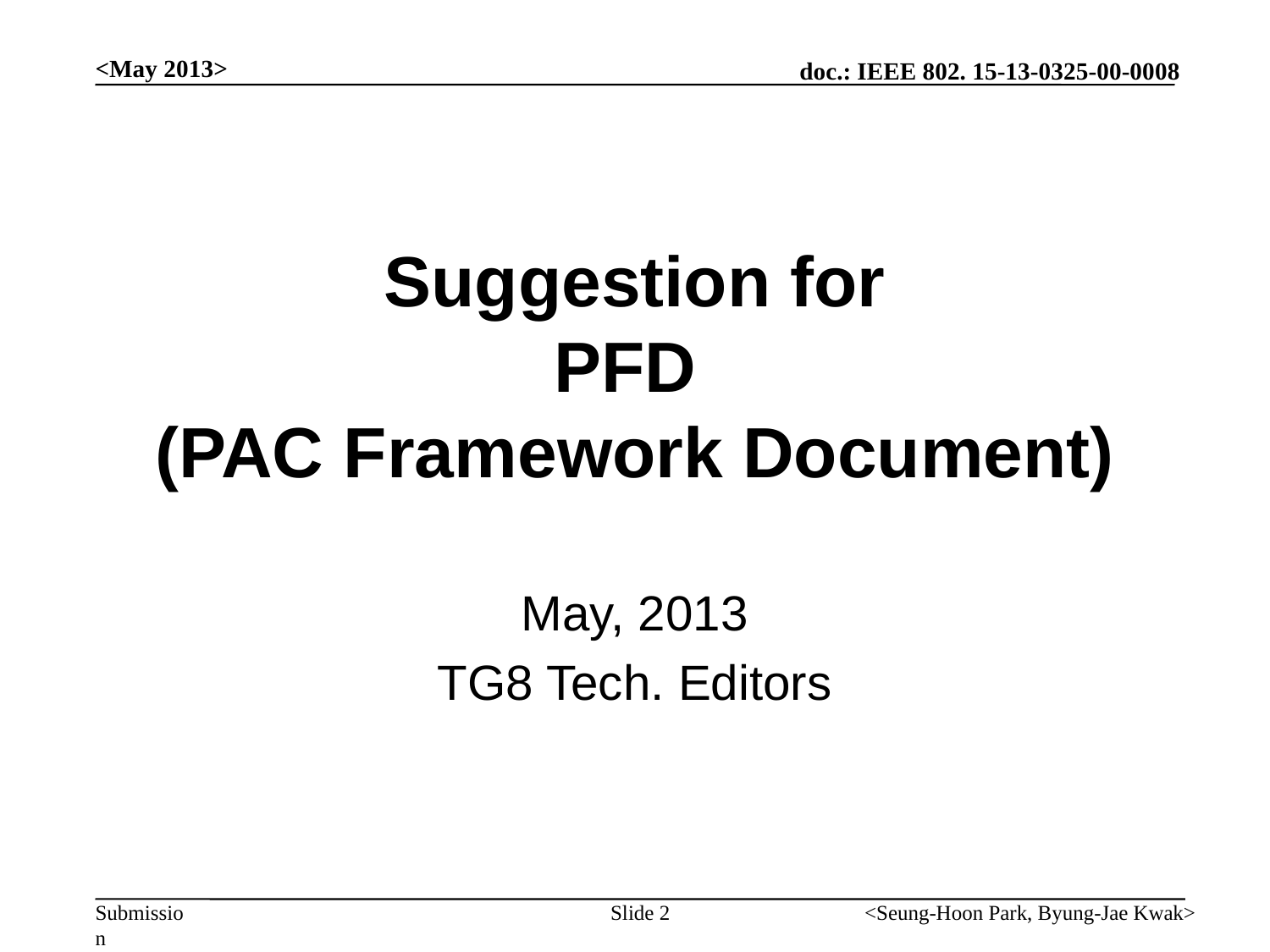

<May 2013>
# Suggestion for PFD (PAC Framework Document)
May, 2013
TG8 Tech. Editors
Slide 2
<Seung-Hoon Park, Byung-Jae Kwak>